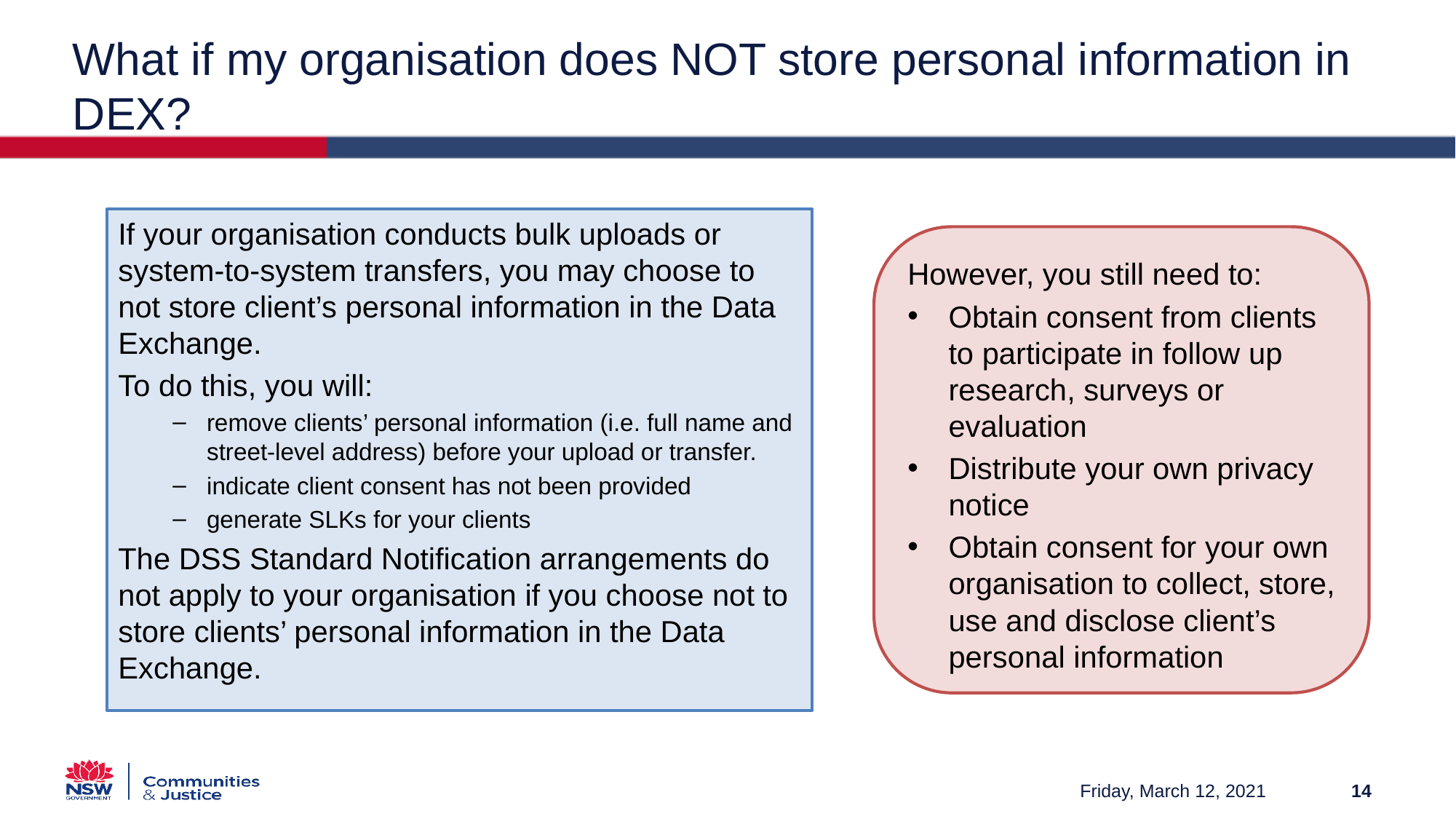

# What if my organisation does NOT store personal information in DEX?
If your organisation conducts bulk uploads or system-to-system transfers, you may choose to not store client’s personal information in the Data Exchange.
To do this, you will:
remove clients’ personal information (i.e. full name and street-level address) before your upload or transfer.
indicate client consent has not been provided
generate SLKs for your clients
The DSS Standard Notification arrangements do not apply to your organisation if you choose not to store clients’ personal information in the Data Exchange.
However, you still need to:
Obtain consent from clients to participate in follow up research, surveys or evaluation
Distribute your own privacy notice
Obtain consent for your own organisation to collect, store, use and disclose client’s personal information
Friday, March 12, 2021
14